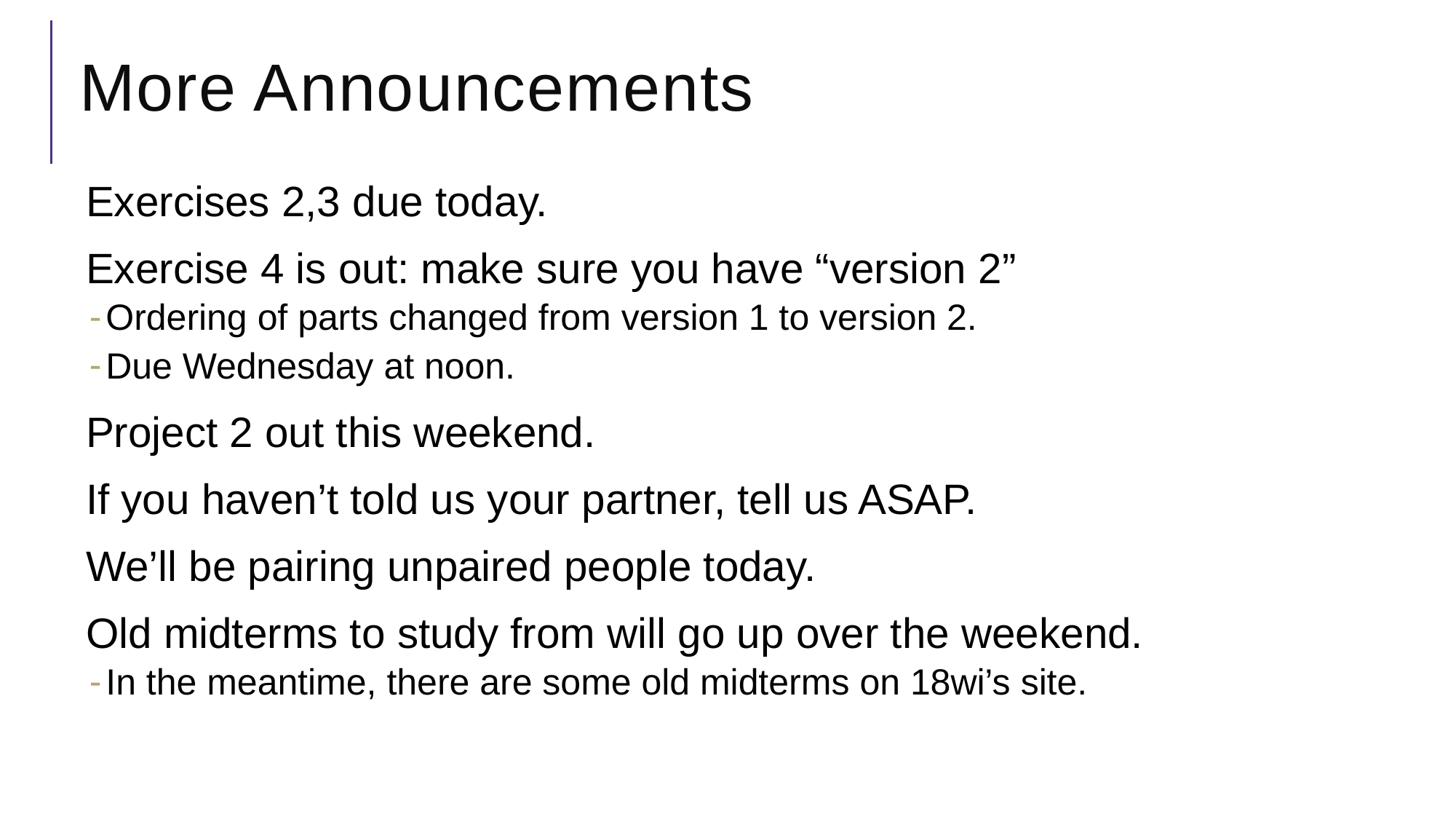

# More Announcements
Exercises 2,3 due today.
Exercise 4 is out: make sure you have “version 2”
Ordering of parts changed from version 1 to version 2.
Due Wednesday at noon.
Project 2 out this weekend.
If you haven’t told us your partner, tell us ASAP.
We’ll be pairing unpaired people today.
Old midterms to study from will go up over the weekend.
In the meantime, there are some old midterms on 18wi’s site.